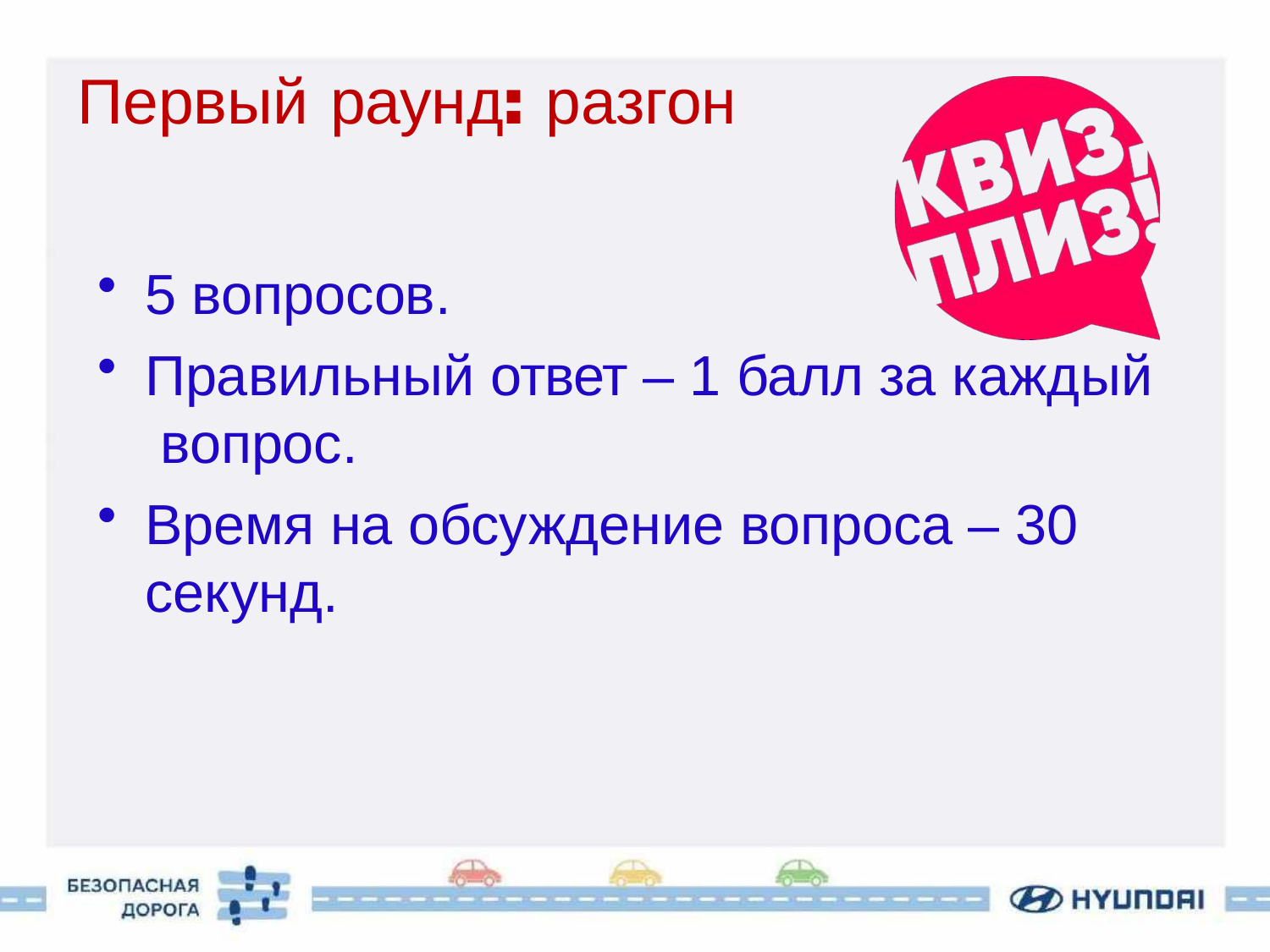

# Первый раунд: разгон

5 вопросов.
Правильный ответ – 1 балл за каждый  вопрос.
Время на обсуждение вопроса – 30
секунд.